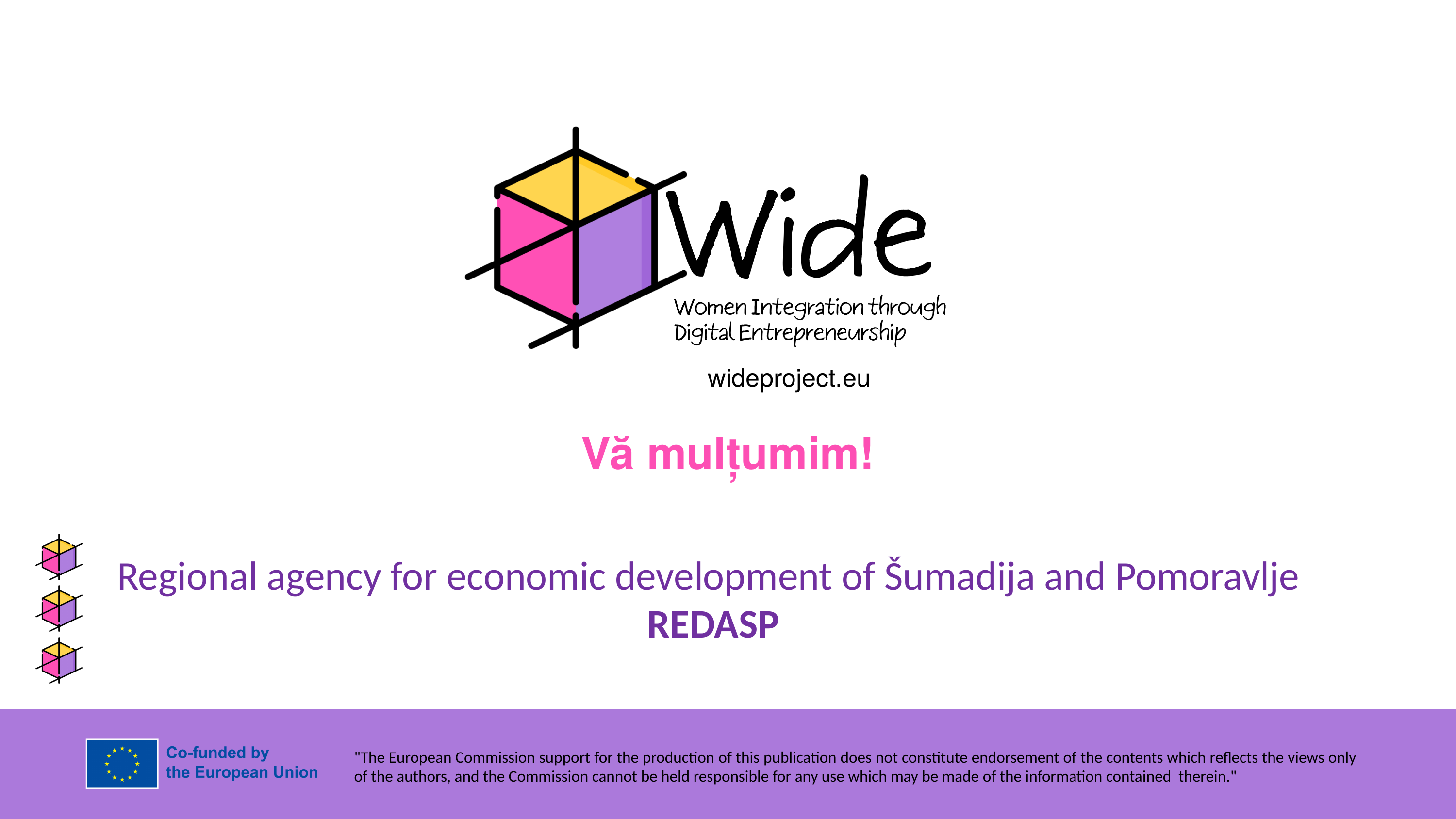

Vă mulțumim!
Regional agency for economic development of Šumadija and Pomoravlje  REDASP